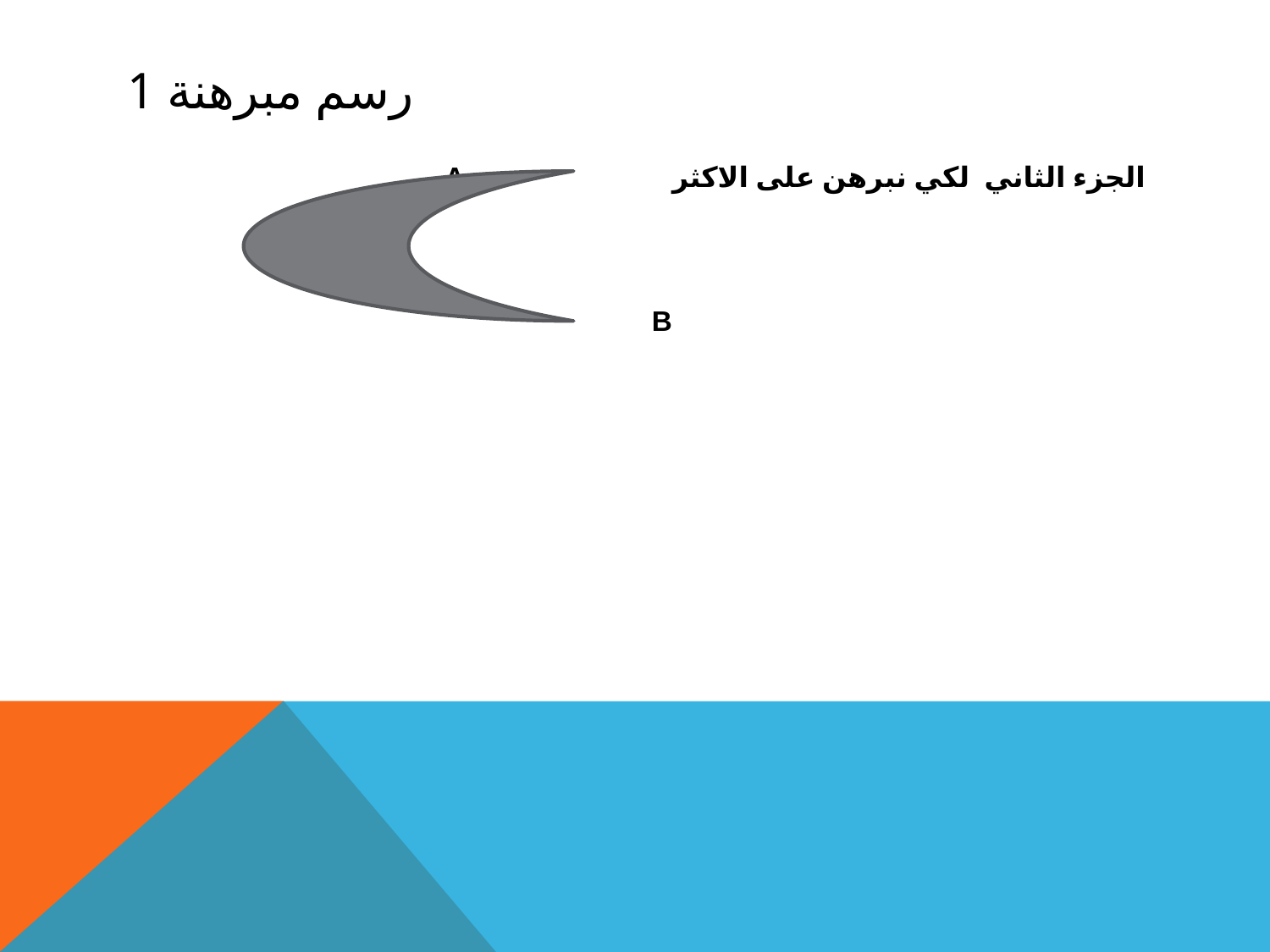

# رسم مبرهنة 1
الجزء الثاني  لكي نبرهن على الاكثر                            A

                                                                B